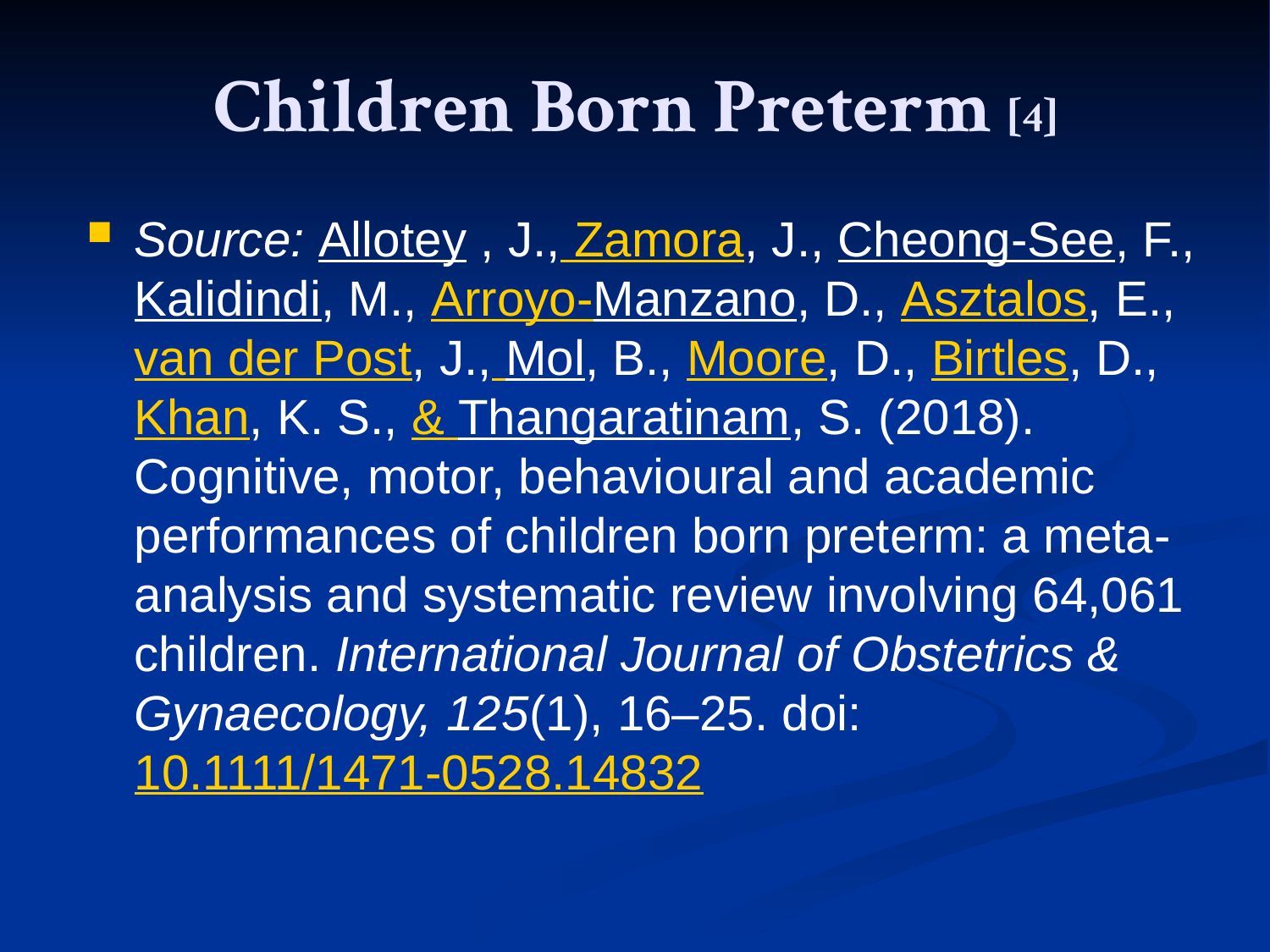

# Children Born Preterm [4]
Source: Allotey , J., Zamora, J., Cheong‐See, F., Kalidindi, M., Arroyo‐Manzano, D., Asztalos, E., van der Post, J., Mol, B., Moore, D., Birtles, D., Khan, K. S., & Thangaratinam, S. (2018). Cognitive, motor, behavioural and academic performances of children born preterm: a meta‐analysis and systematic review involving 64,061 children. International Journal of Obstetrics & Gynaecology, 125(1), 16–25. doi:10.1111/1471-0528.14832